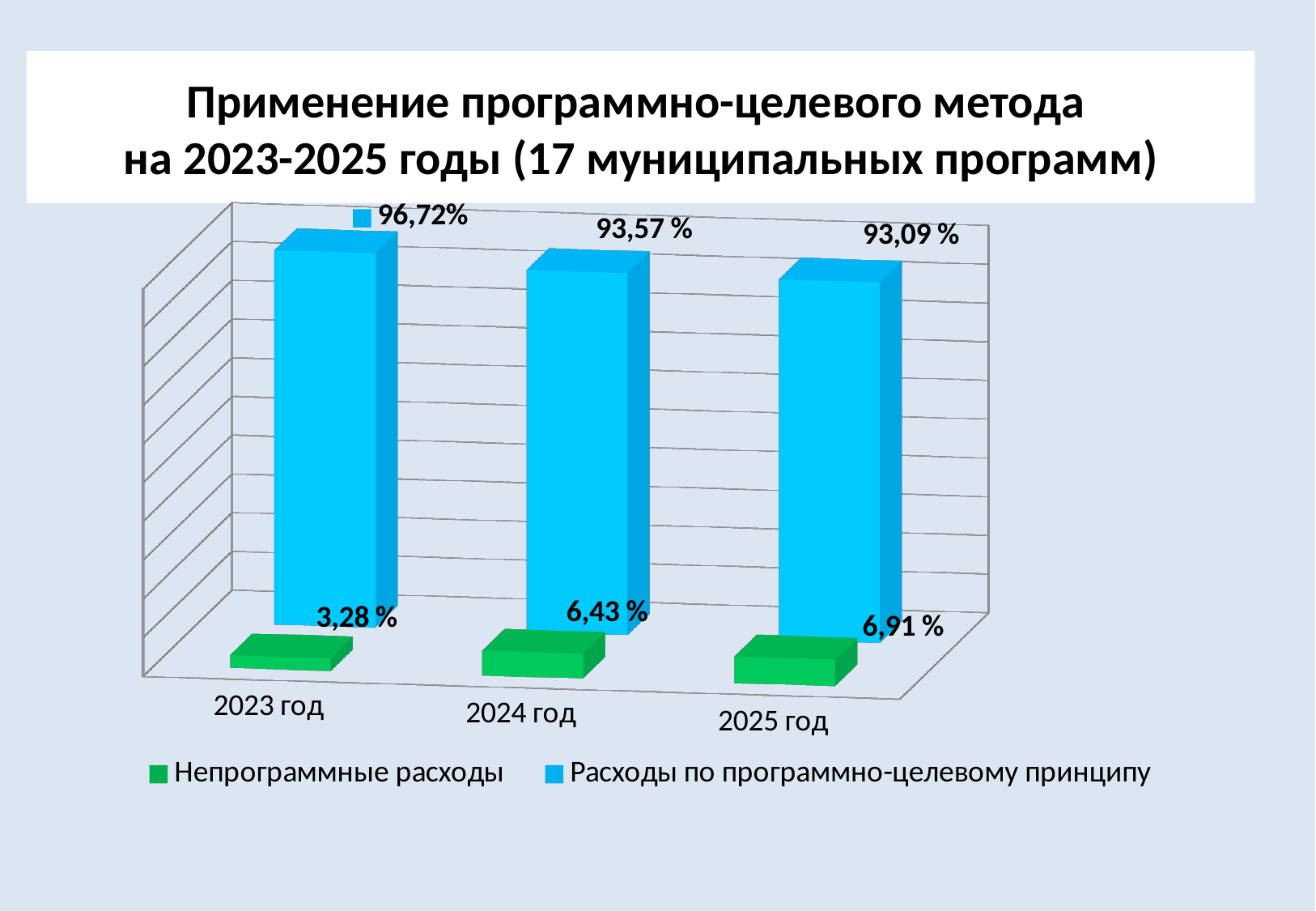

# Применение программно-целевого метода на 2023-2025 годы (17 муниципальных программ)

[unsupported chart]